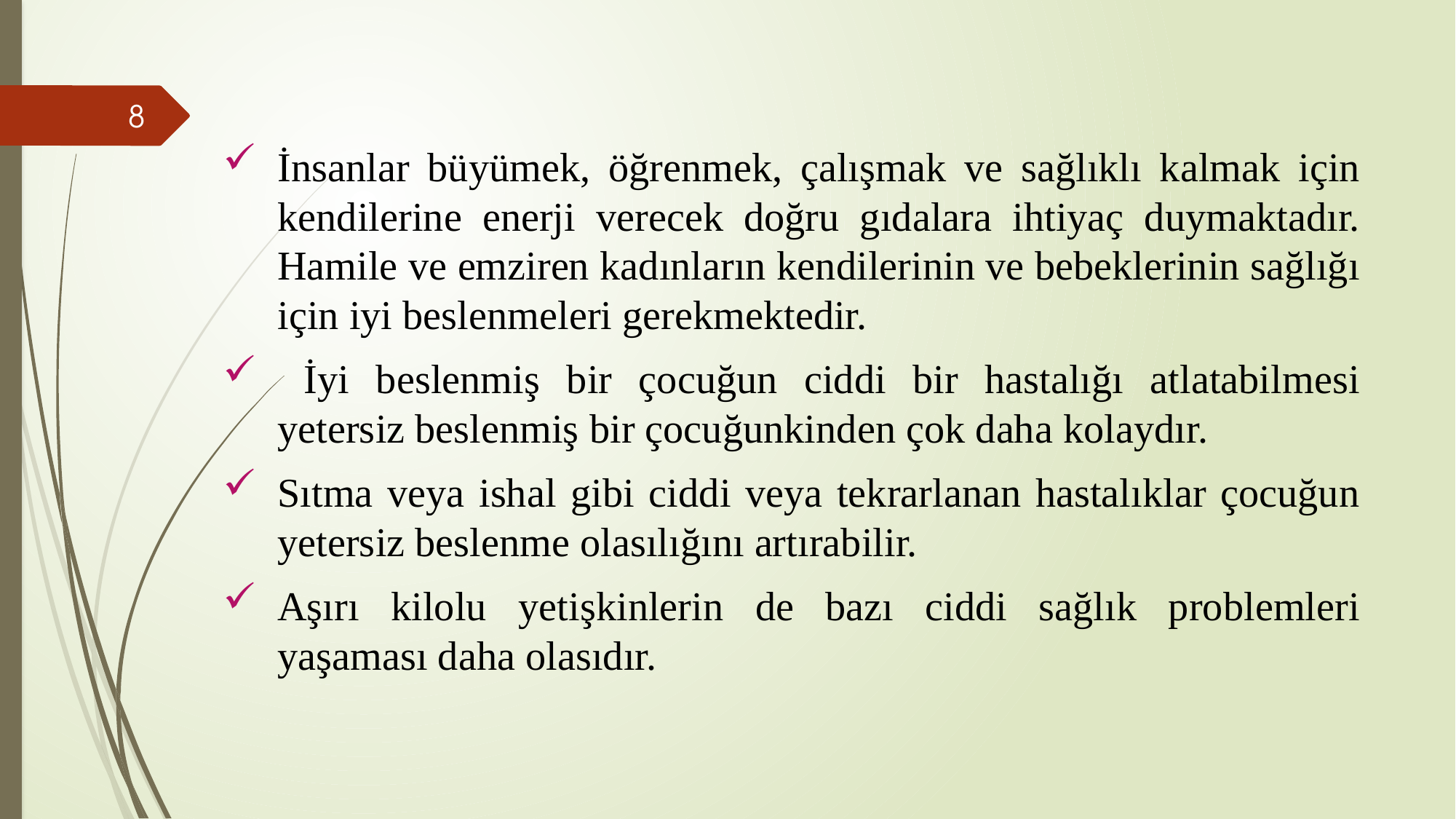

İnsanlar büyümek, öğrenmek, çalışmak ve sağlıklı kalmak için kendilerine enerji verecek doğru gıdalara ihtiyaç duymaktadır. Hamile ve emziren kadınların kendilerinin ve bebeklerinin sağlığı için iyi beslenmeleri gerekmektedir.
 İyi beslenmiş bir çocuğun ciddi bir hastalığı atlatabilmesi yetersiz beslenmiş bir çocuğunkinden çok daha kolaydır.
Sıtma veya ishal gibi ciddi veya tekrarlanan hastalıklar çocuğun yetersiz beslenme olasılığını artırabilir.
Aşırı kilolu yetişkinlerin de bazı ciddi sağlık problemleri yaşaması daha olasıdır.
8